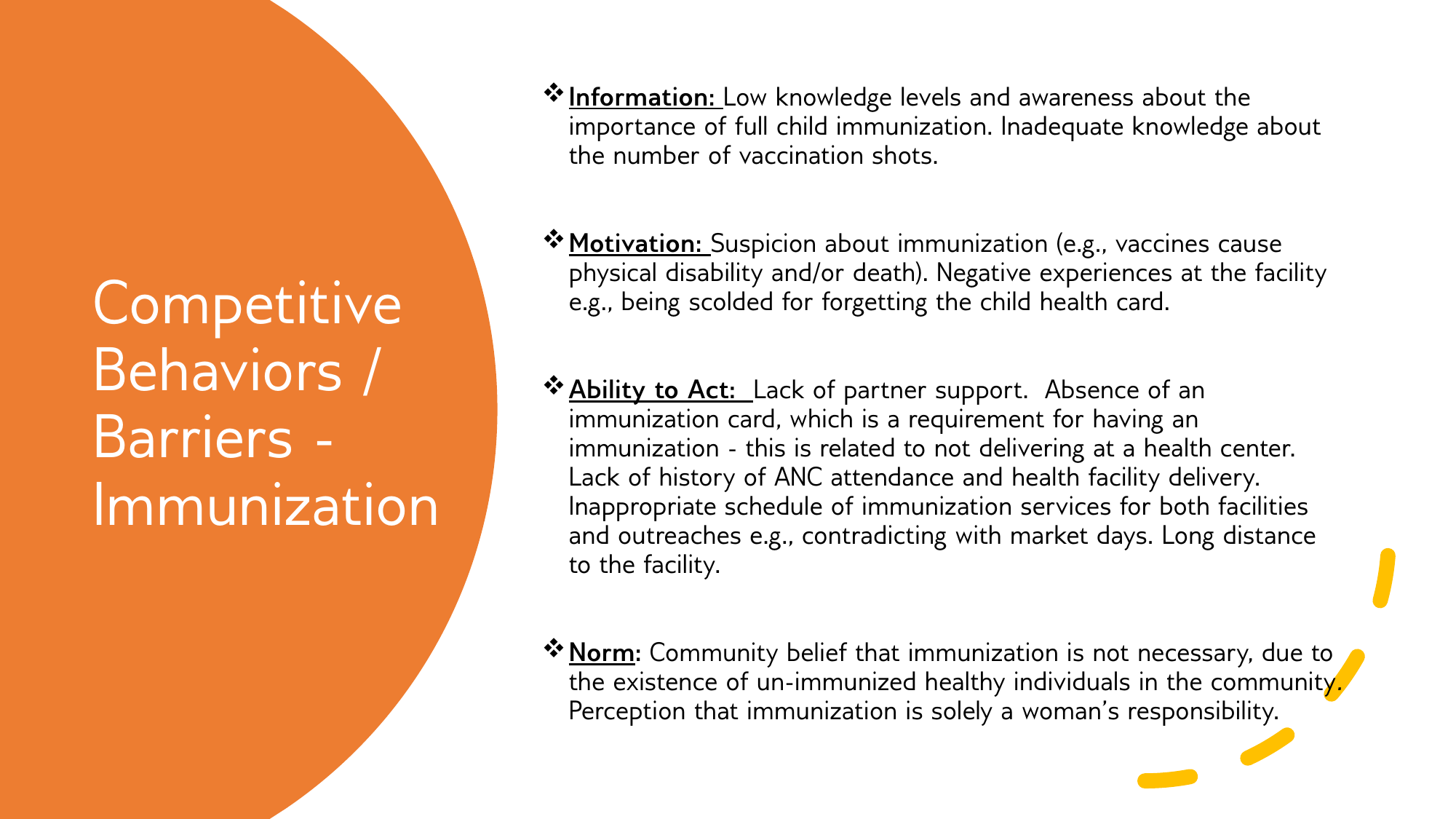

Information: Low knowledge levels and awareness about the importance of full child immunization. Inadequate knowledge about the number of vaccination shots.

Motivation: Suspicion about immunization (e.g., vaccines cause physical disability and/or death). Negative experiences at the facility e.g., being scolded for forgetting the child health card.

Ability to Act:  Lack of partner support.  Absence of an immunization card, which is a requirement for having an immunization - this is related to not delivering at a health center. Lack of history of ANC attendance and health facility delivery. Inappropriate schedule of immunization services for both facilities and outreaches e.g., contradicting with market days. Long distance to the facility.

Norm: Community belief that immunization is not necessary, due to the existence of un-immunized healthy individuals in the community. Perception that immunization is solely a woman’s responsibility.
# Competitive Behaviors / Barriers - Immunization